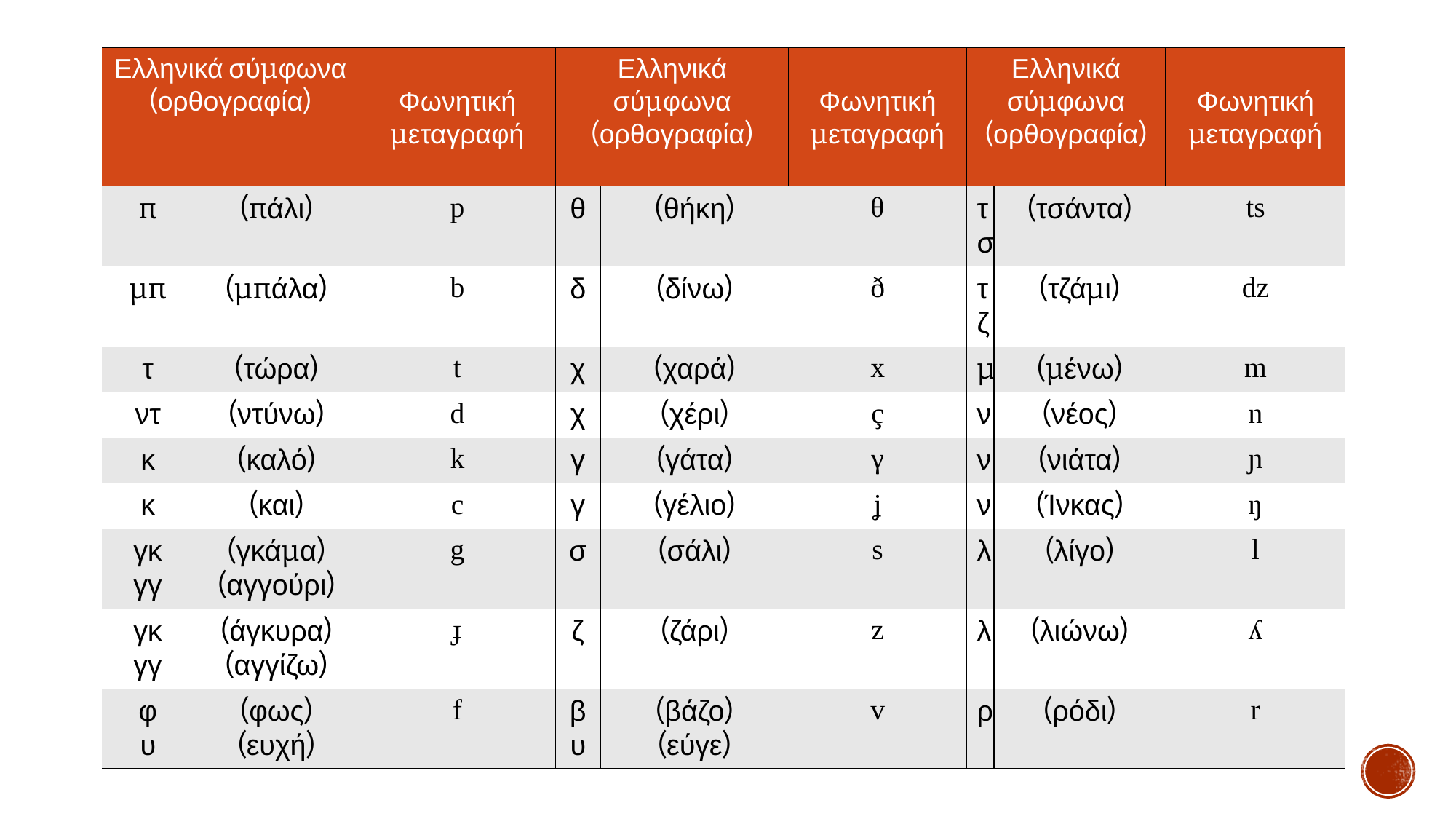

| Ελληνικά σύμφωνα (ορθογραφία) |  | Φωνητική μεταγραφή | Ελληνικά σύμφωνα (ορθογραφία) |  | Φωνητική μεταγραφή | Ελληνικά σύμφωνα (ορθογραφία) |  | Φωνητική μεταγραφή |
| --- | --- | --- | --- | --- | --- | --- | --- | --- |
| π | (πάλι) | p | θ | (θήκη) | θ | τσ | (τσάντα) | ts |
| μπ | (μπάλα) | b | δ | (δίνω) | ð | τζ | (τζάμι) | dz |
| τ | (τώρα) | t | χ | (χαρά) | x | μ | (μένω) | m |
| ντ | (ντύνω) | d | χ | (χέρι) | ç | ν | (νέος) | n |
| κ | (καλό) | k | γ | (γάτα) | γ | ν | (νιάτα) | ɲ |
| κ | (και) | c | γ | (γέλιο) | ʝ | ν | (Ίνκας) | ŋ |
| γκ γγ | (γκάμα) (αγγούρι) | g | σ | (σάλι) | s | λ | (λίγο) | l |
| γκ γγ | (άγκυρα) (αγγίζω) | ɟ | ζ | (ζάρι) | z | λ | (λιώνω) | ʎ |
| φ υ | (φως) (ευχή) | f | β υ | (βάζο) (εύγε) | v | ρ | (ρόδι) | r |